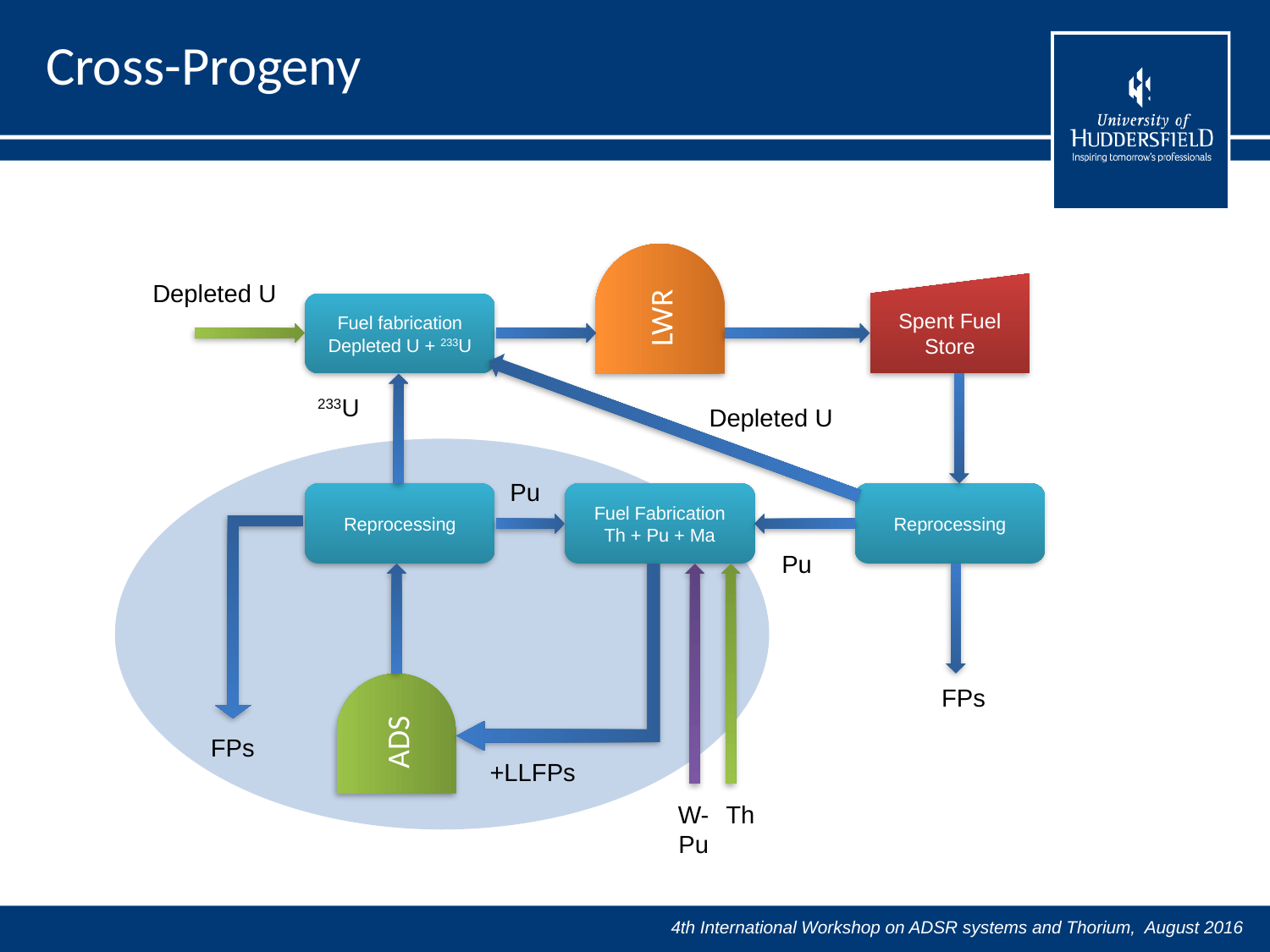

Cross-Progeny

LWR

Depleted U
Spent Fuel Store

Fuel fabrication
Depleted U + 233U

233U
Depleted U

Pu

Reprocessing
Reprocessing
Fuel Fabrication
Th + Pu + Ma

Pu

ADS
FPs
FPs
+LLFPs
W-
Pu
Th